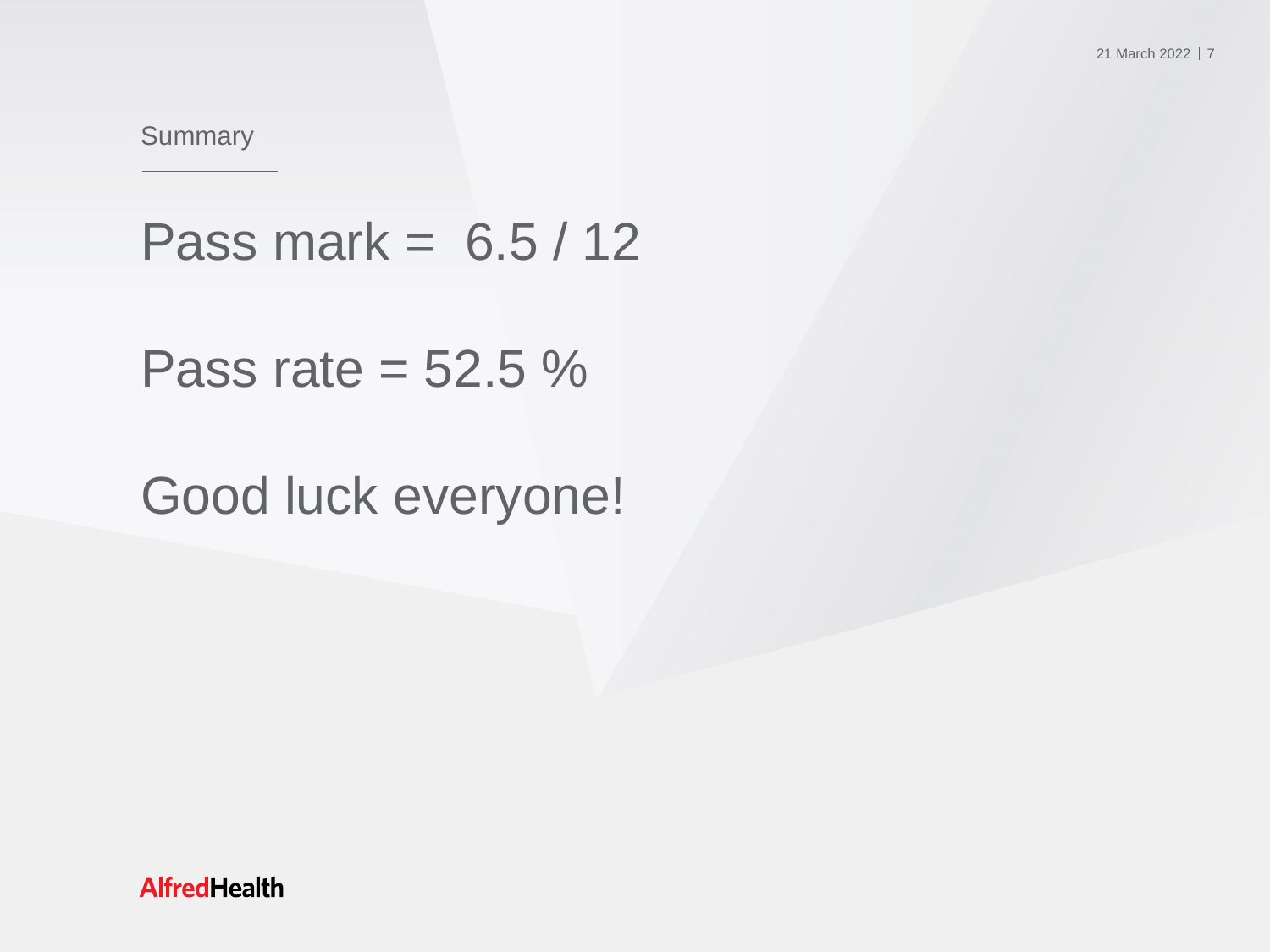

7
21 March 2022
# Summary
Pass mark =  6.5 / 12

Pass rate = 52.5 %

Good luck everyone!